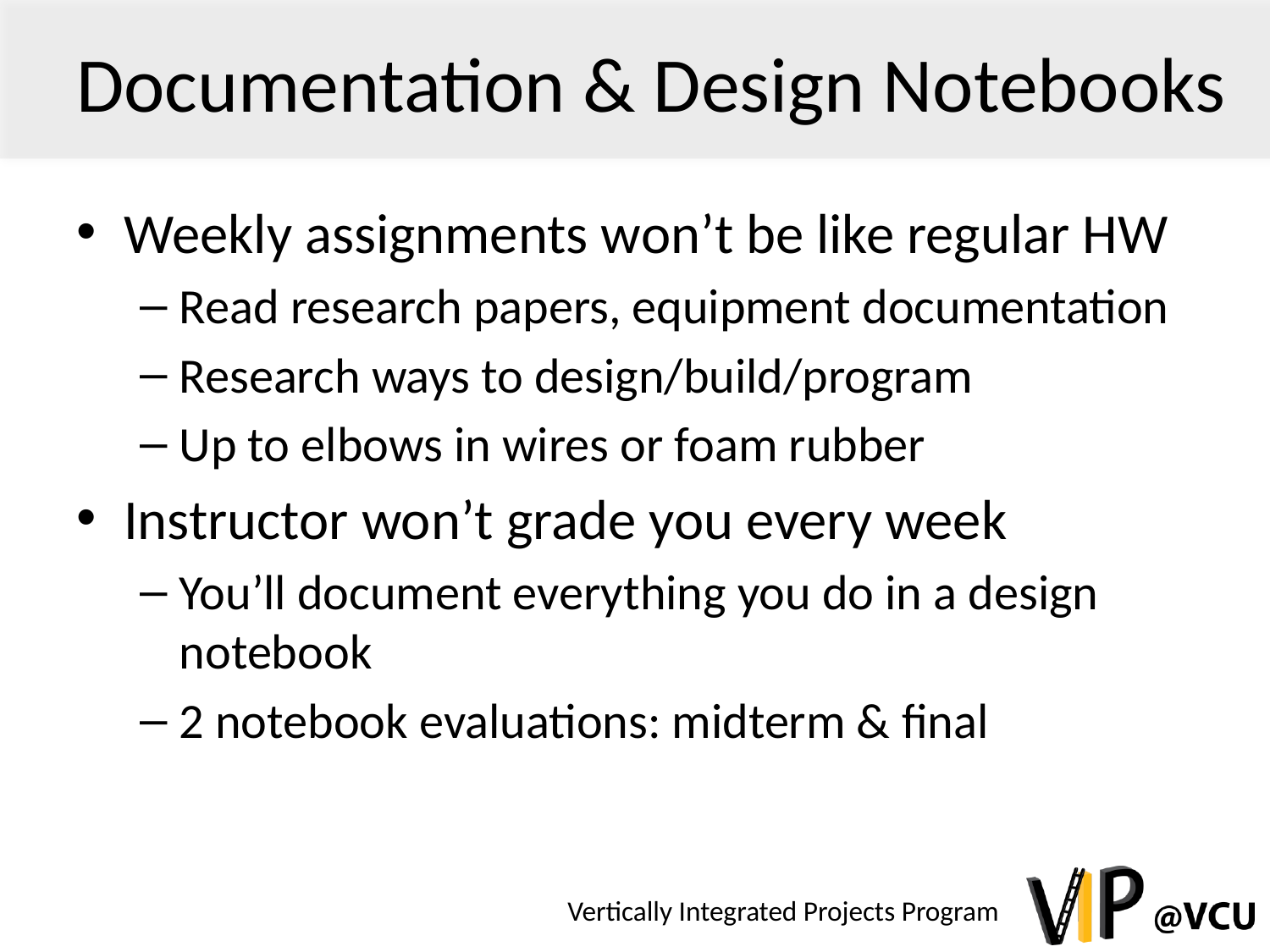

# Documentation & Design Notebooks
Weekly assignments won’t be like regular HW
Read research papers, equipment documentation
Research ways to design/build/program
Up to elbows in wires or foam rubber
Instructor won’t grade you every week
You’ll document everything you do in a design notebook
2 notebook evaluations: midterm & final